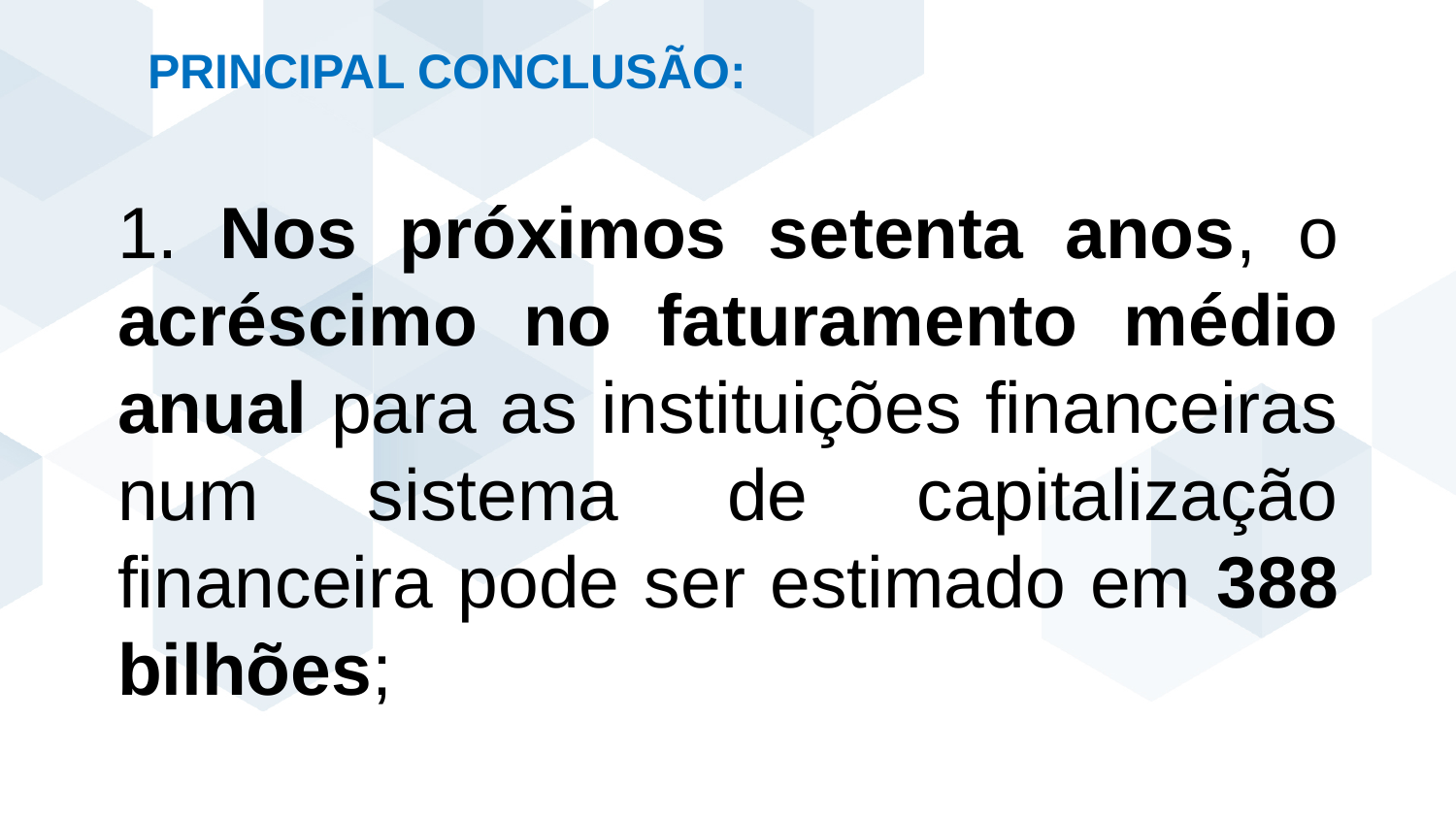

PRINCIPAL CONCLUSÃO:
1. Nos próximos setenta anos, o acréscimo no faturamento médio anual para as instituições financeiras num sistema de capitalização financeira pode ser estimado em 388 bilhões;